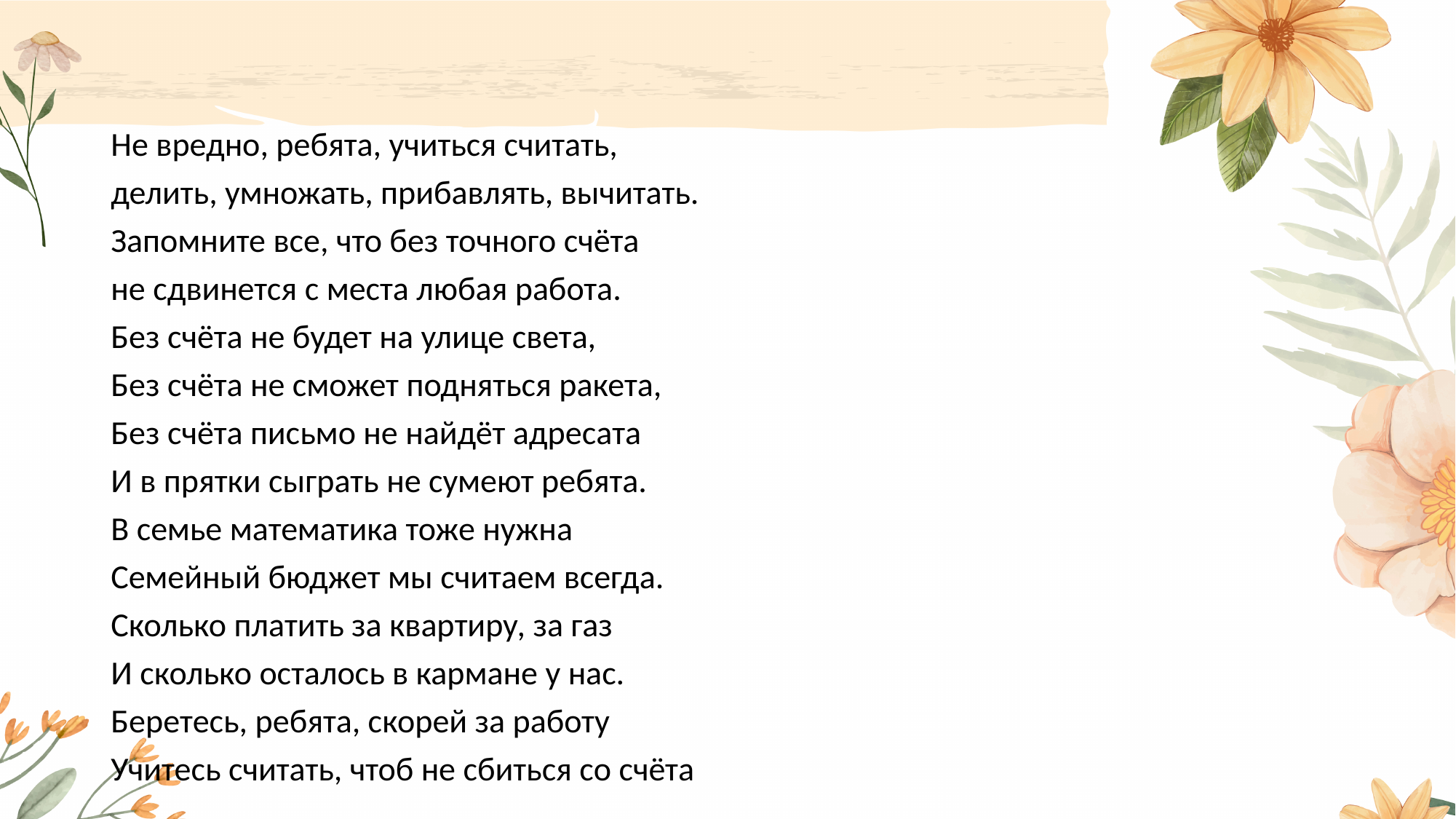

Не вредно, ребята, учиться считать,
делить, умножать, прибавлять, вычитать.
Запомните все, что без точного счёта
не сдвинется с места любая работа.
Без счёта не будет на улице света,
Без счёта не сможет подняться ракета,
Без счёта письмо не найдёт адресата
И в прятки сыграть не сумеют ребята.
В семье математика тоже нужна
Семейный бюджет мы считаем всегда.
Сколько платить за квартиру, за газ
И сколько осталось в кармане у нас.
Беретесь, ребята, скорей за работу
Учитесь считать, чтоб не сбиться со счёта